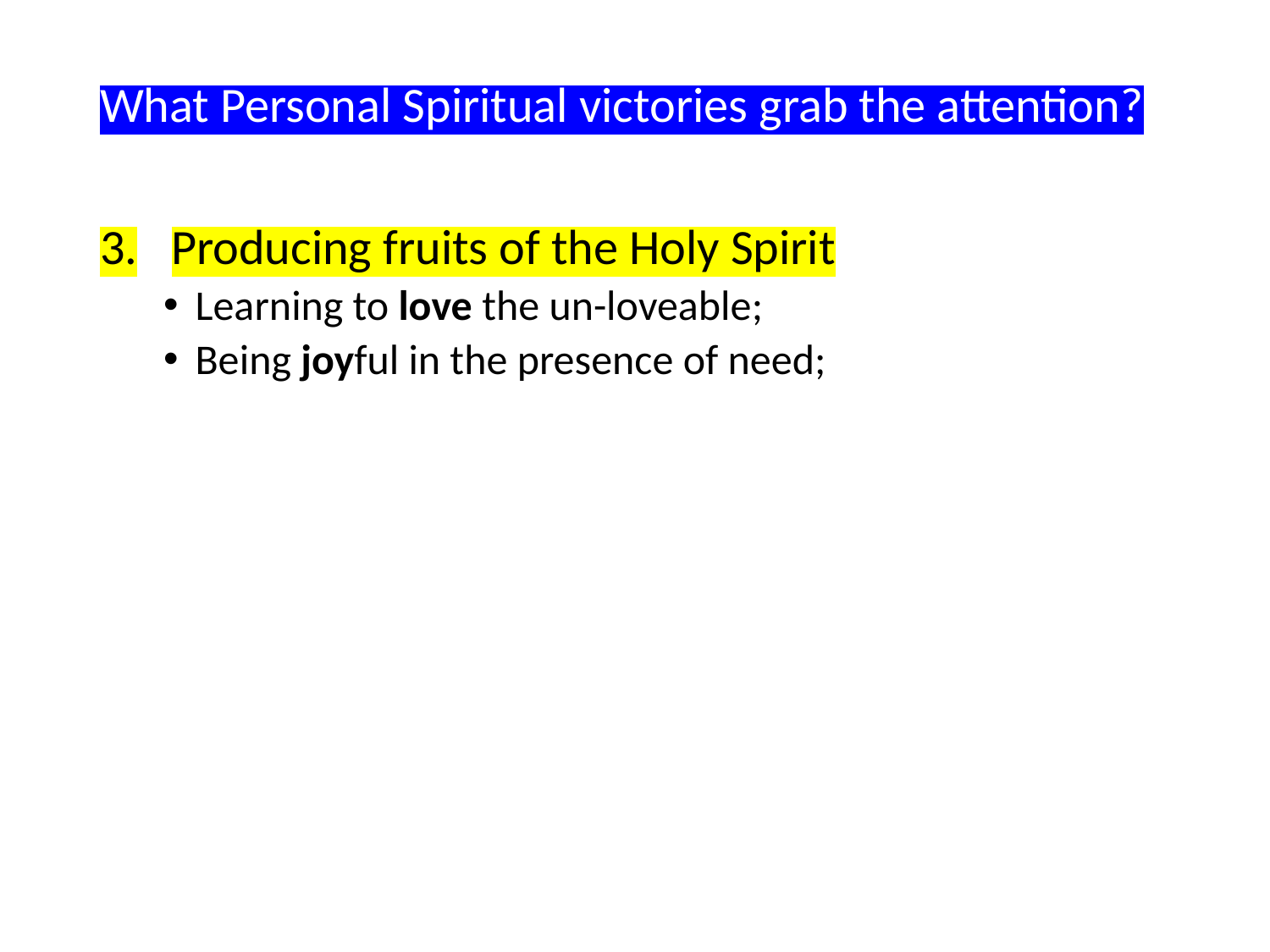

What Personal Spiritual victories grab the attention?

Producing fruits of the Holy Spirit
Learning to love the un-loveable;
Being joyful in the presence of need;